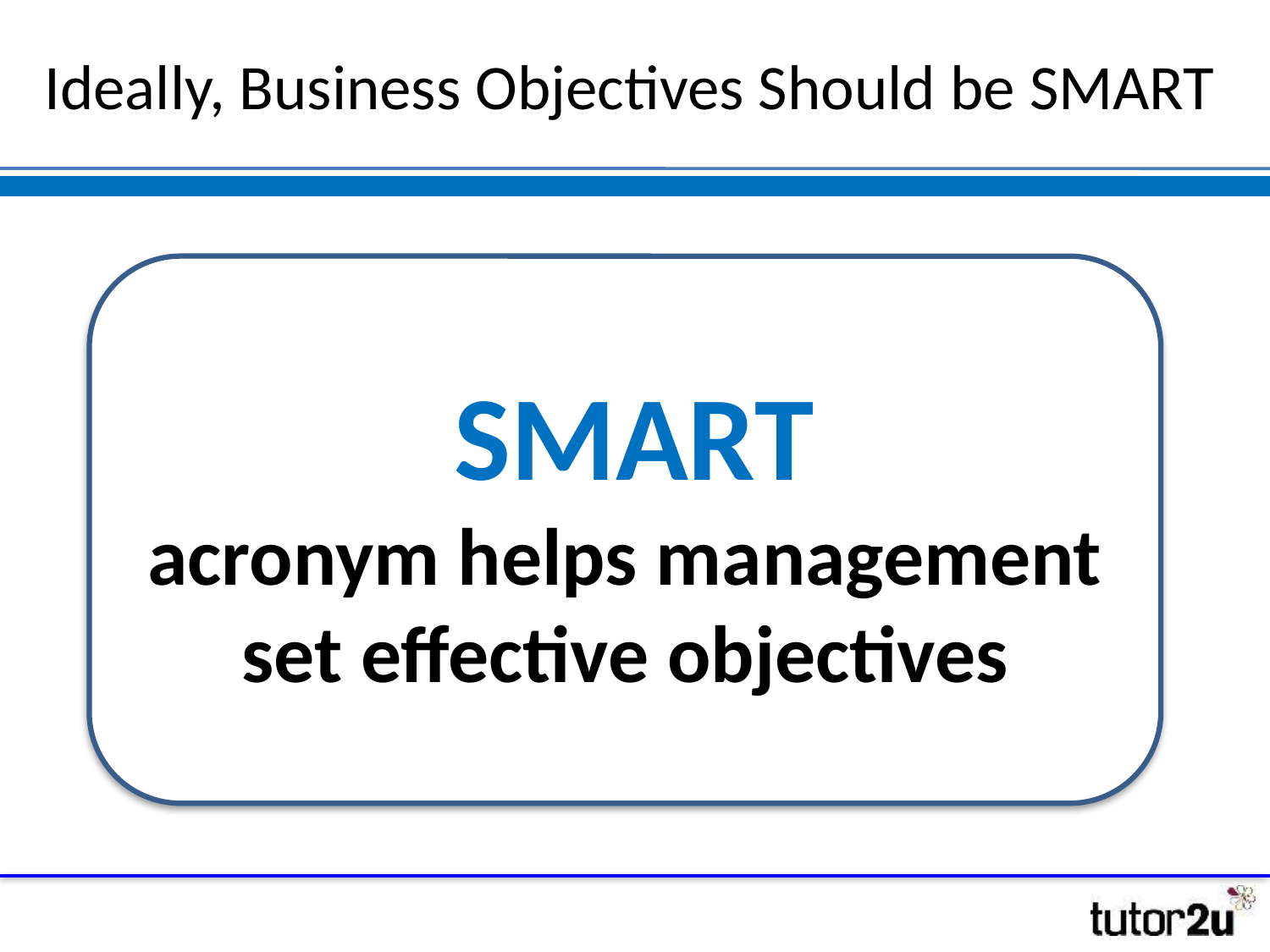

# Ideally, Business Objectives Should be SMART
 SMART
acronym helps management set effective objectives